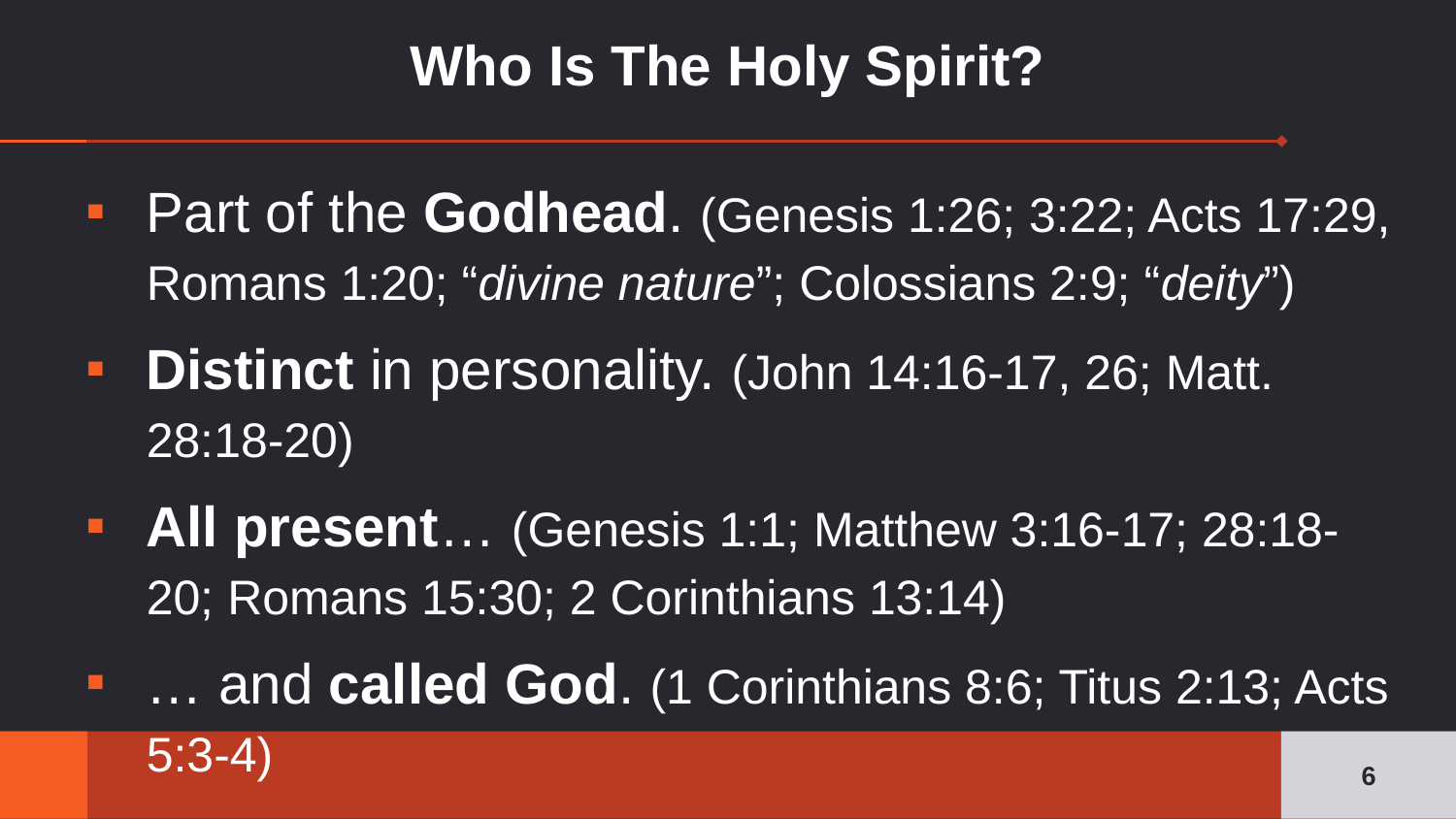

# Who Is The Holy Spirit?
Part of the Godhead. (Genesis 1:26; 3:22; Acts 17:29, Romans 1:20; “divine nature”; Colossians 2:9; “deity”)
Distinct in personality. (John 14:16-17, 26; Matt. 28:18-20)
All present… (Genesis 1:1; Matthew 3:16-17; 28:18-20; Romans 15:30; 2 Corinthians 13:14)
… and called God. (1 Corinthians 8:6; Titus 2:13; Acts 5:3-4)
6